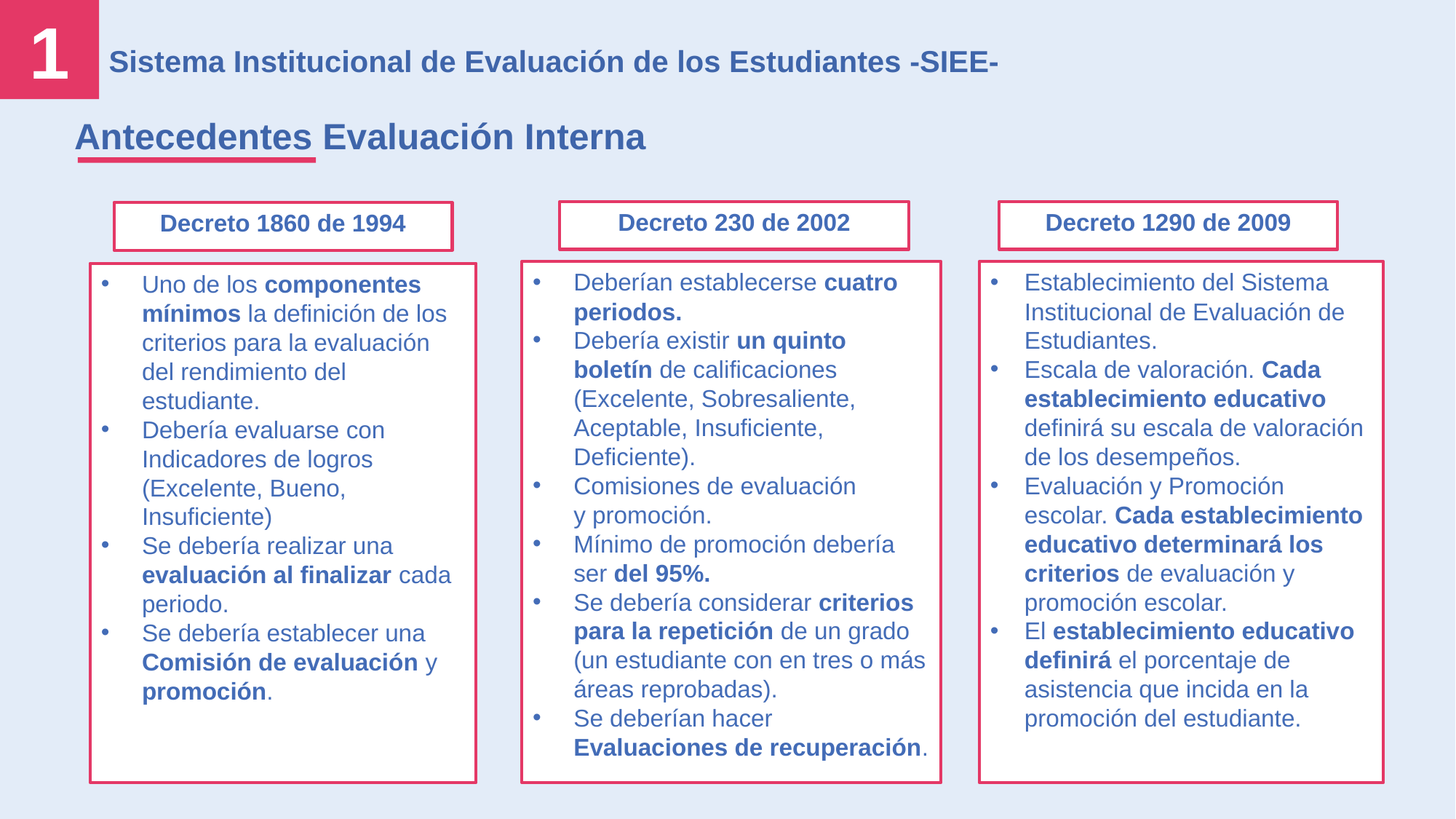

1
Sistema Institucional de Evaluación de los Estudiantes -SIEE-
Antecedentes Evaluación Interna

Decreto 230 de 2002
Decreto 1290 de 2009
Decreto 1860 de 1994
Deberían establecerse cuatro periodos.
Debería existir un quinto boletín de calificaciones (Excelente, Sobresaliente, Aceptable, Insuficiente, Deficiente).
Comisiones de evaluación y promoción.
Mínimo de promoción debería ser del 95%.
Se debería considerar criterios para la repetición de un grado (un estudiante con en tres o más áreas reprobadas).
Se deberían hacer Evaluaciones de recuperación.

Establecimiento del Sistema Institucional de Evaluación de Estudiantes.
Escala de valoración. Cada establecimiento educativo definirá su escala de valoración de los desempeños.
Evaluación y Promoción escolar. Cada establecimiento educativo determinará los criterios de evaluación y promoción escolar.
El establecimiento educativo definirá el porcentaje de asistencia que incida en la promoción del estudiante.
Uno de los componentes mínimos la definición de los criterios para la evaluación del rendimiento del estudiante.
Debería evaluarse con Indicadores de logros (Excelente, Bueno, Insuficiente)
Se debería realizar una evaluación al finalizar cada periodo.
Se debería establecer una Comisión de evaluación y promoción.